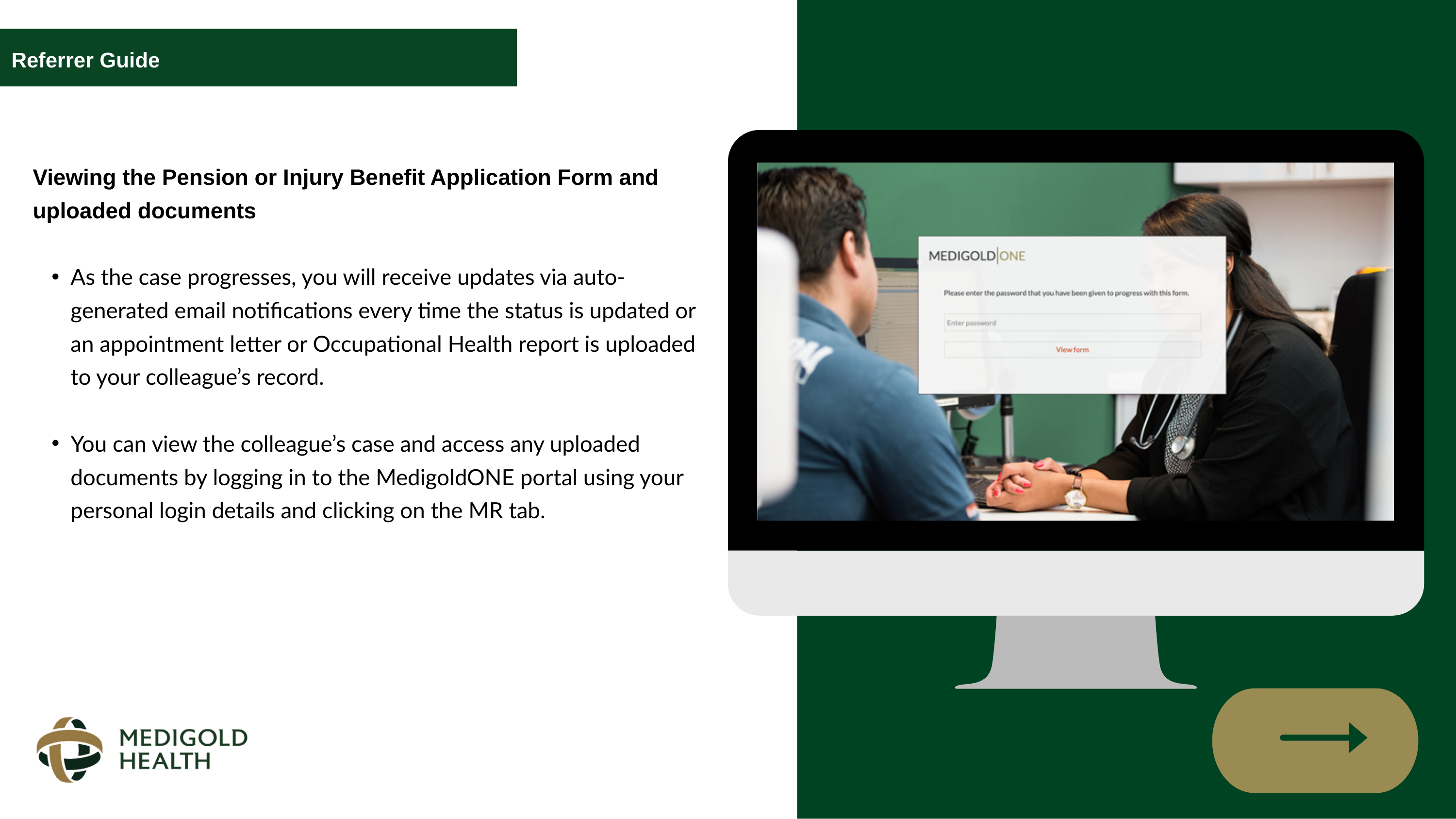

Referrer Guide

Viewing the Pension or Injury Benefit Application Form and uploaded documents

As the case progresses, you will receive updates via auto-generated email notifications every time the status is updated or an appointment letter or Occupational Health report is uploaded to your colleague’s record.

You can view the colleague’s case and access any uploaded documents by logging in to the MedigoldONE portal using your personal login details and clicking on the MR tab.